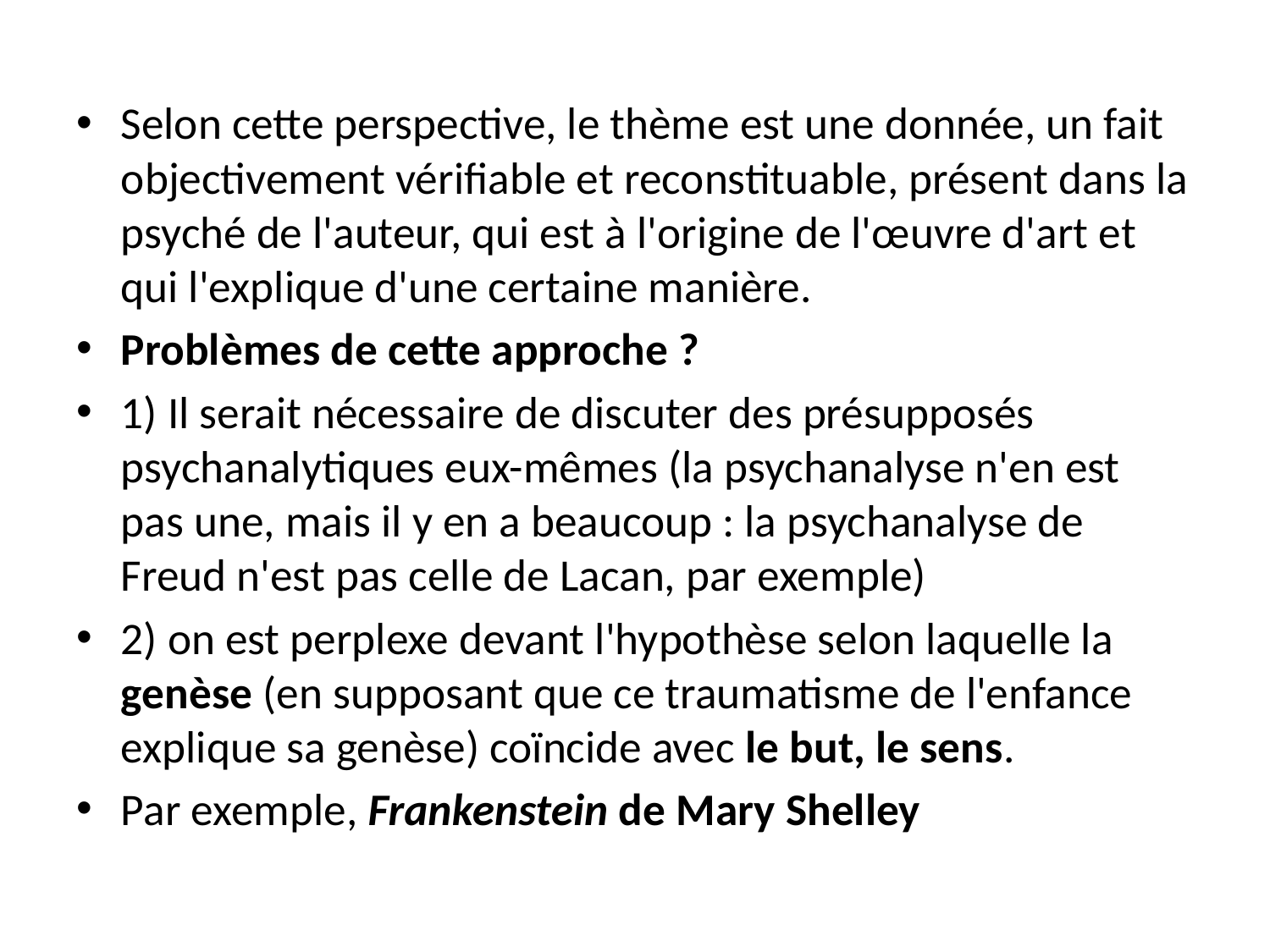

Selon cette perspective, le thème est une donnée, un fait objectivement vérifiable et reconstituable, présent dans la psyché de l'auteur, qui est à l'origine de l'œuvre d'art et qui l'explique d'une certaine manière.
Problèmes de cette approche ?
1) Il serait nécessaire de discuter des présupposés psychanalytiques eux-mêmes (la psychanalyse n'en est pas une, mais il y en a beaucoup : la psychanalyse de Freud n'est pas celle de Lacan, par exemple)
2) on est perplexe devant l'hypothèse selon laquelle la genèse (en supposant que ce traumatisme de l'enfance explique sa genèse) coïncide avec le but, le sens.
Par exemple, Frankenstein de Mary Shelley